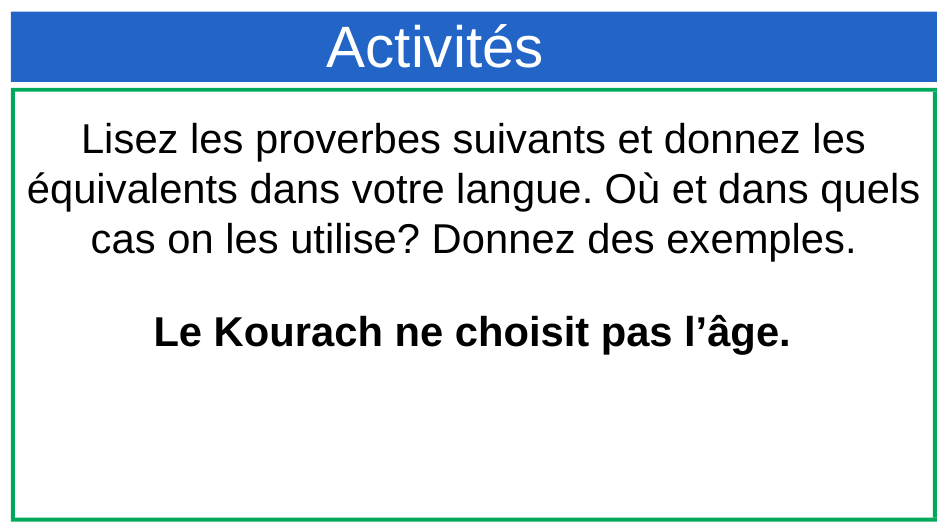

Activités
Lisez les proverbes suivants et donnez les équivalents dans votre langue. Où et dans quels cas on les utilise? Donnez des exemples.
Le Kourach ne choisit pas l’âge.